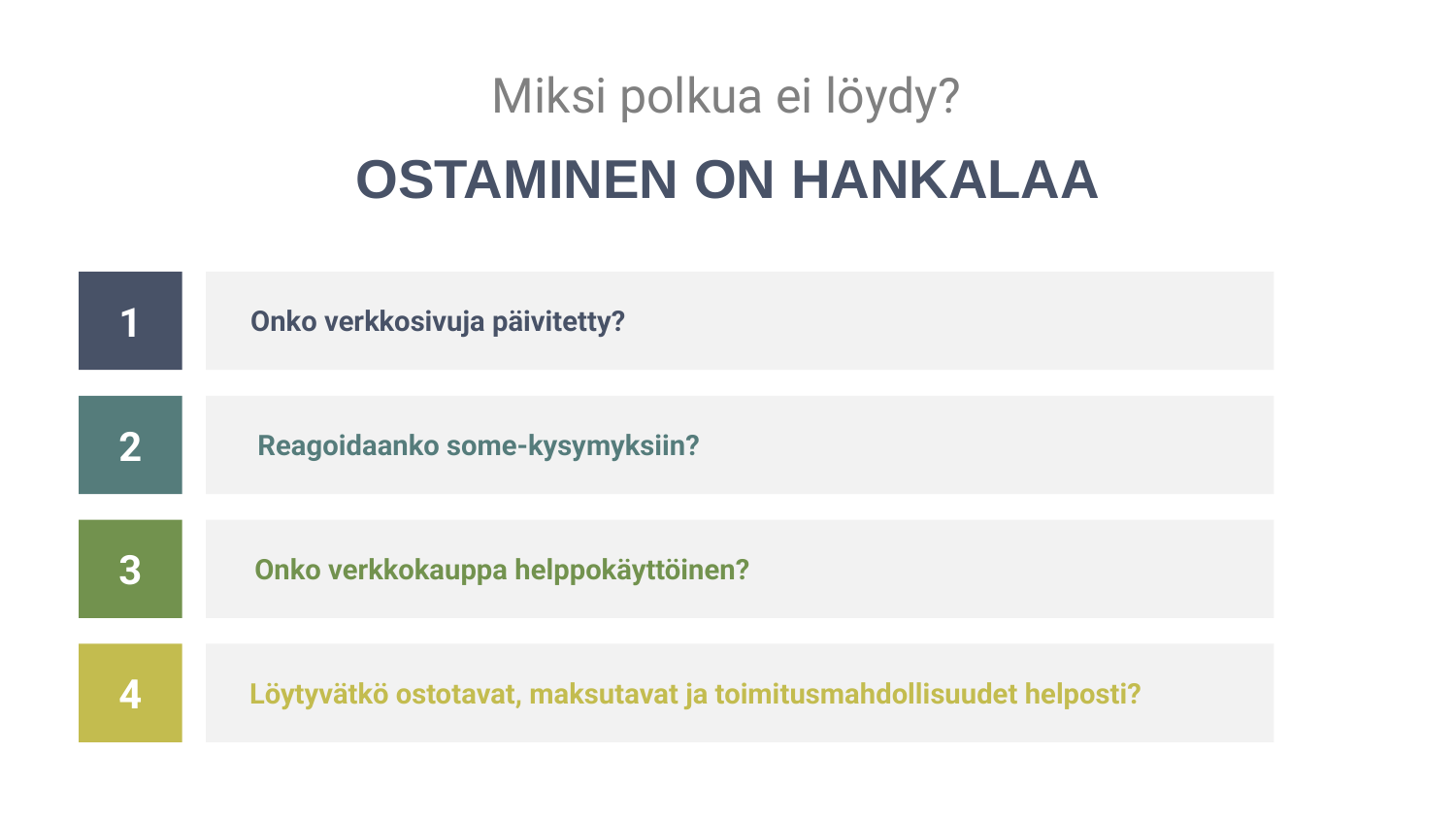

# Miksi polkua ei löydy?
OSTAMINEN ON HANKALAA
1

Onko verkkosivuja päivitetty?
2

Reagoidaanko some-kysymyksiin?
3

Onko verkkokauppa helppokäyttöinen?
4

Löytyvätkö ostotavat, maksutavat ja toimitusmahdollisuudet helposti?